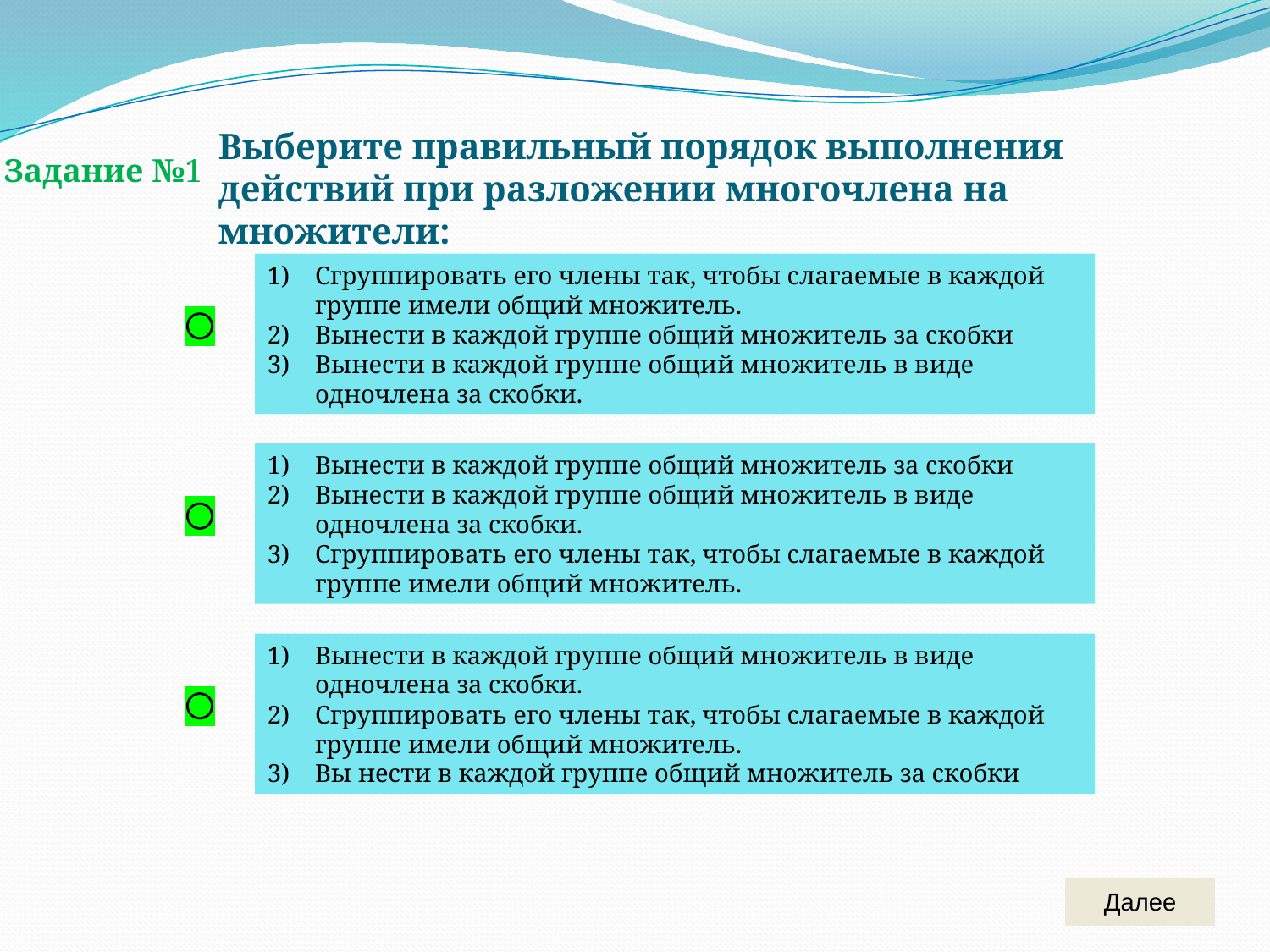

Выберите правильный порядок выполнения действий при разложении многочлена на множители:
Задание №1
Сгруппировать его члены так, чтобы слагаемые в каждой группе имели общий множитель.
Вынести в каждой группе общий множитель за скобки
Вынести в каждой группе общий множитель в виде одночлена за скобки.
Вынести в каждой группе общий множитель за скобки
Вынести в каждой группе общий множитель в виде одночлена за скобки.
Сгруппировать его члены так, чтобы слагаемые в каждой группе имели общий множитель.
Вынести в каждой группе общий множитель в виде одночлена за скобки.
Сгруппировать его члены так, чтобы слагаемые в каждой группе имели общий множитель.
Вы нести в каждой группе общий множитель за скобки